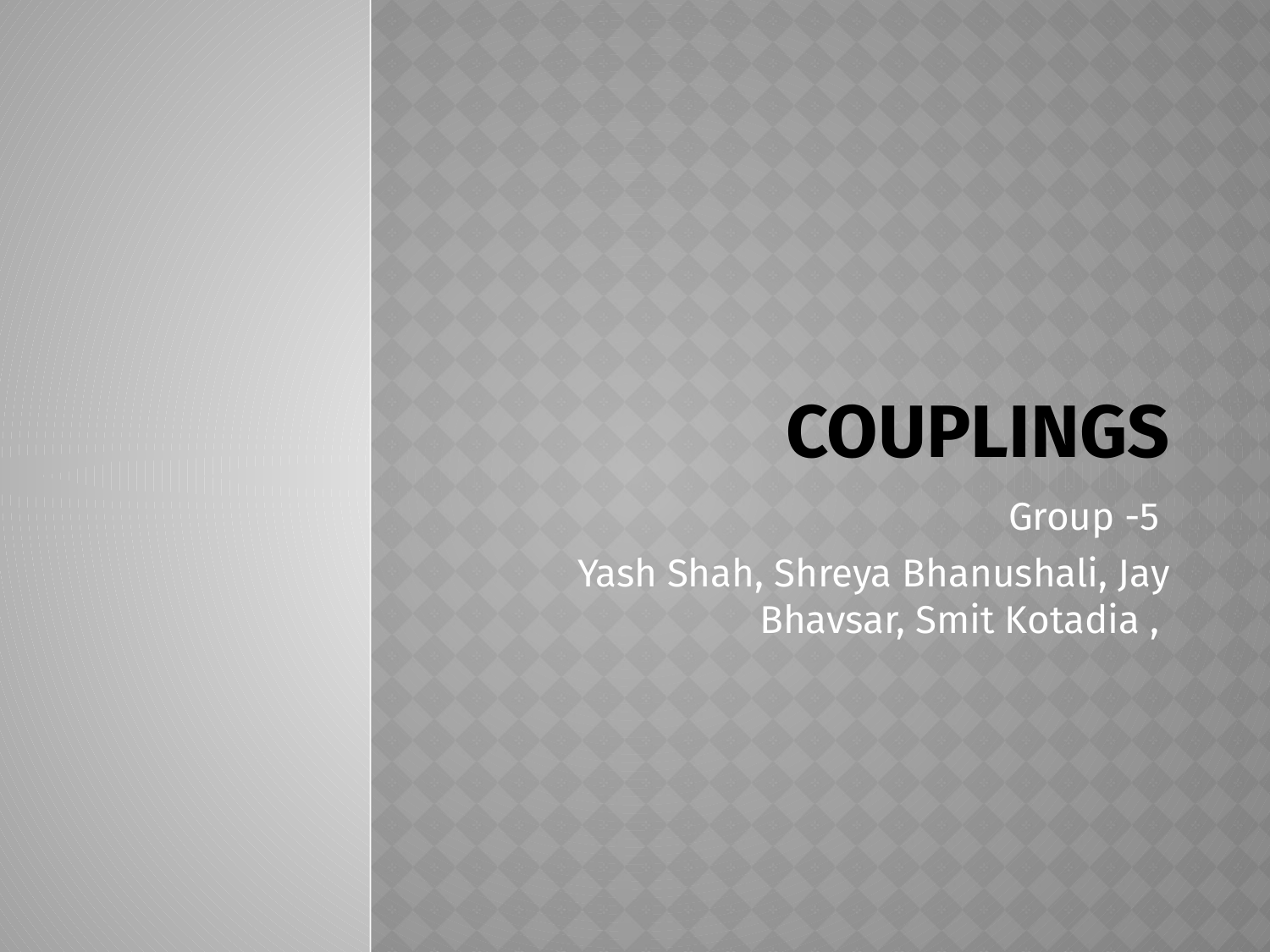

# Couplings
Group -5
Yash Shah, Shreya Bhanushali, Jay Bhavsar, Smit Kotadia ,